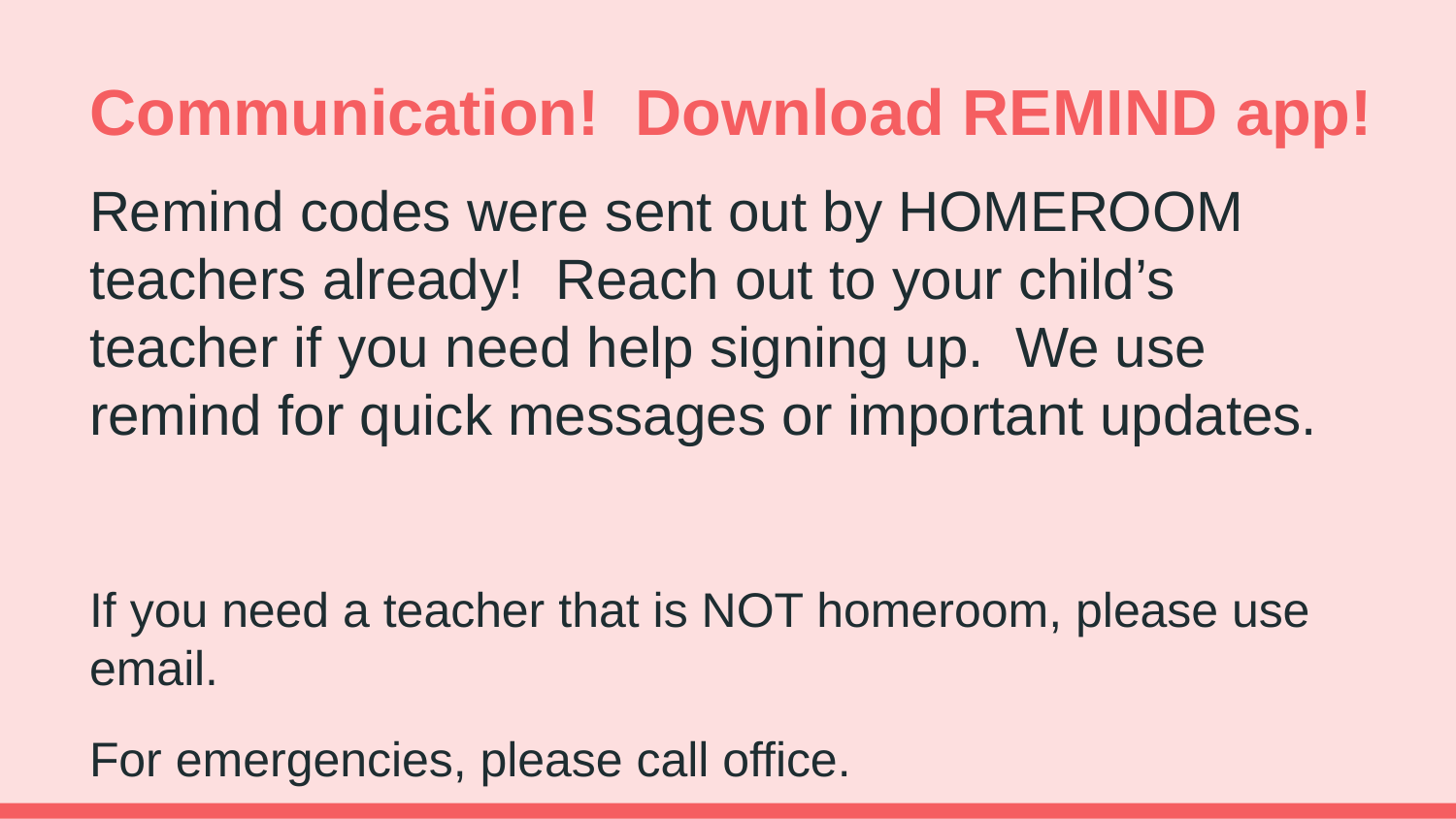

# Communication!  Download REMIND app!
Remind codes were sent out by HOMEROOM teachers already!  Reach out to your child’s teacher if you need help signing up.  We use remind for quick messages or important updates.

If you need a teacher that is NOT homeroom, please use email.
For emergencies, please call office.